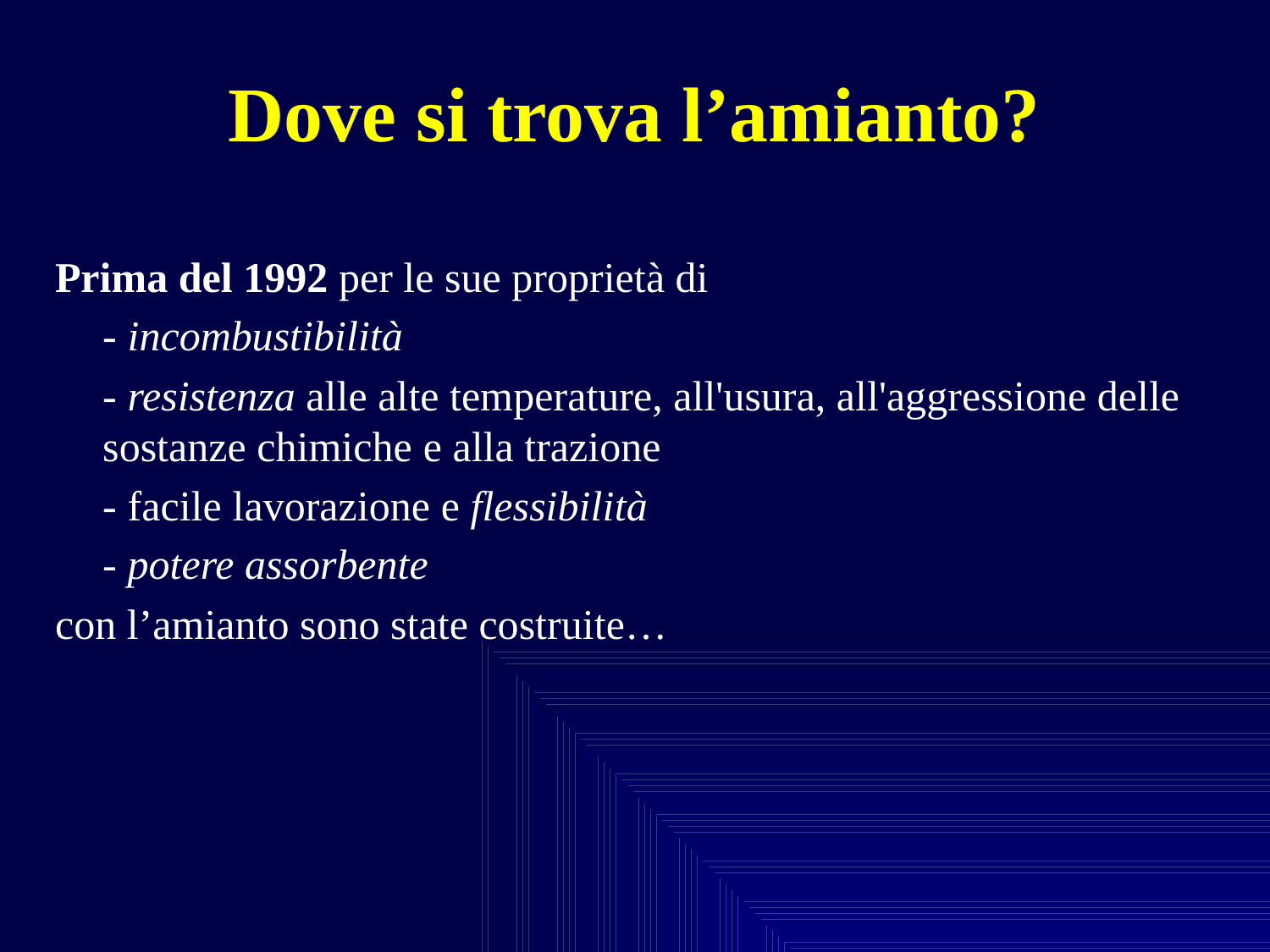

# Dove si trova l’amianto?
Prima del 1992 per le sue proprietà di
	- incombustibilità
 	- resistenza alle alte temperature, all'usura, all'aggressione delle sostanze chimiche e alla trazione
	- facile lavorazione e flessibilità
	- potere assorbente
con l’amianto sono state costruite…